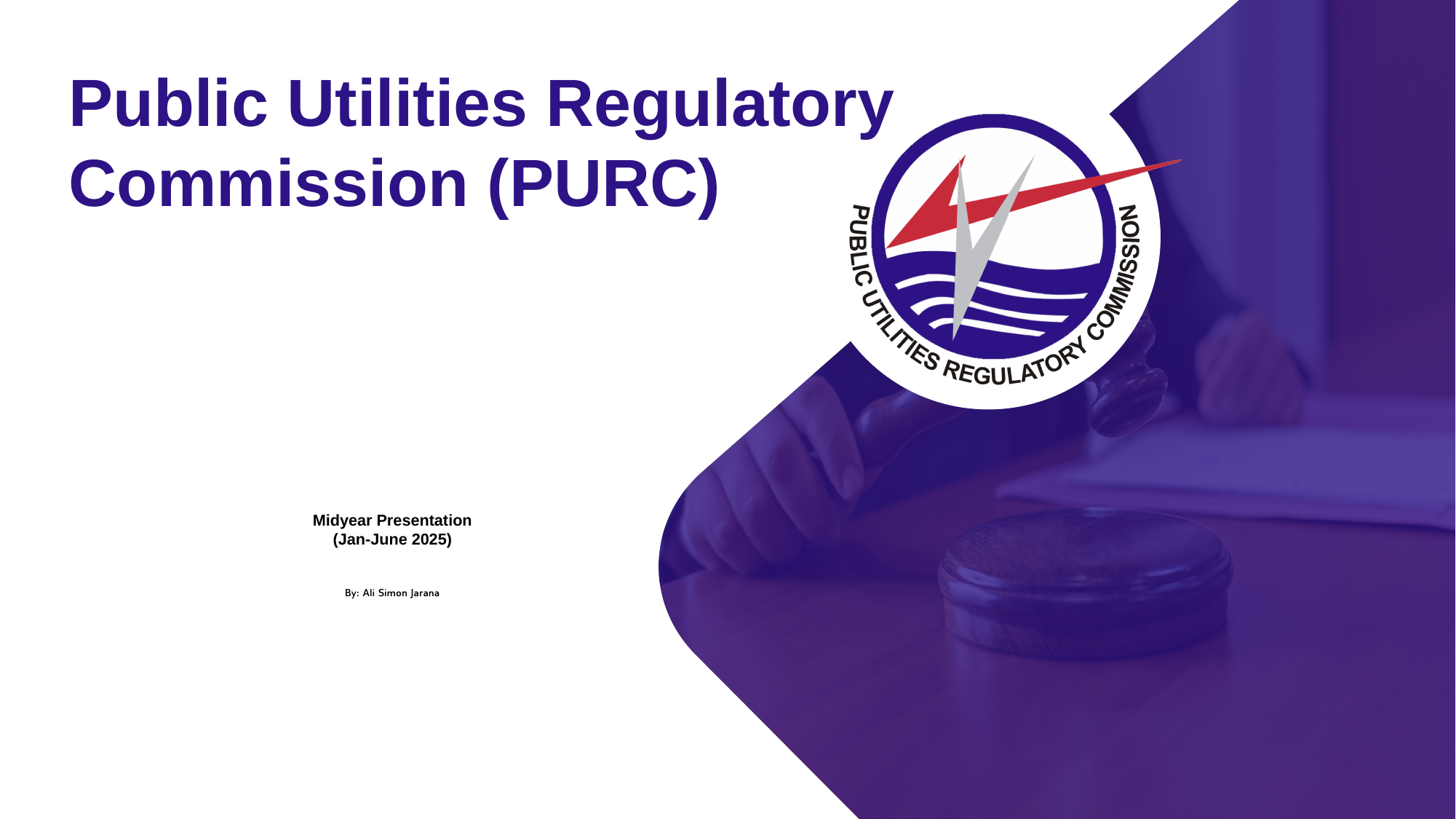

# Midyear Presentation (Jan-June 2025) By: Ali Simon Jarana